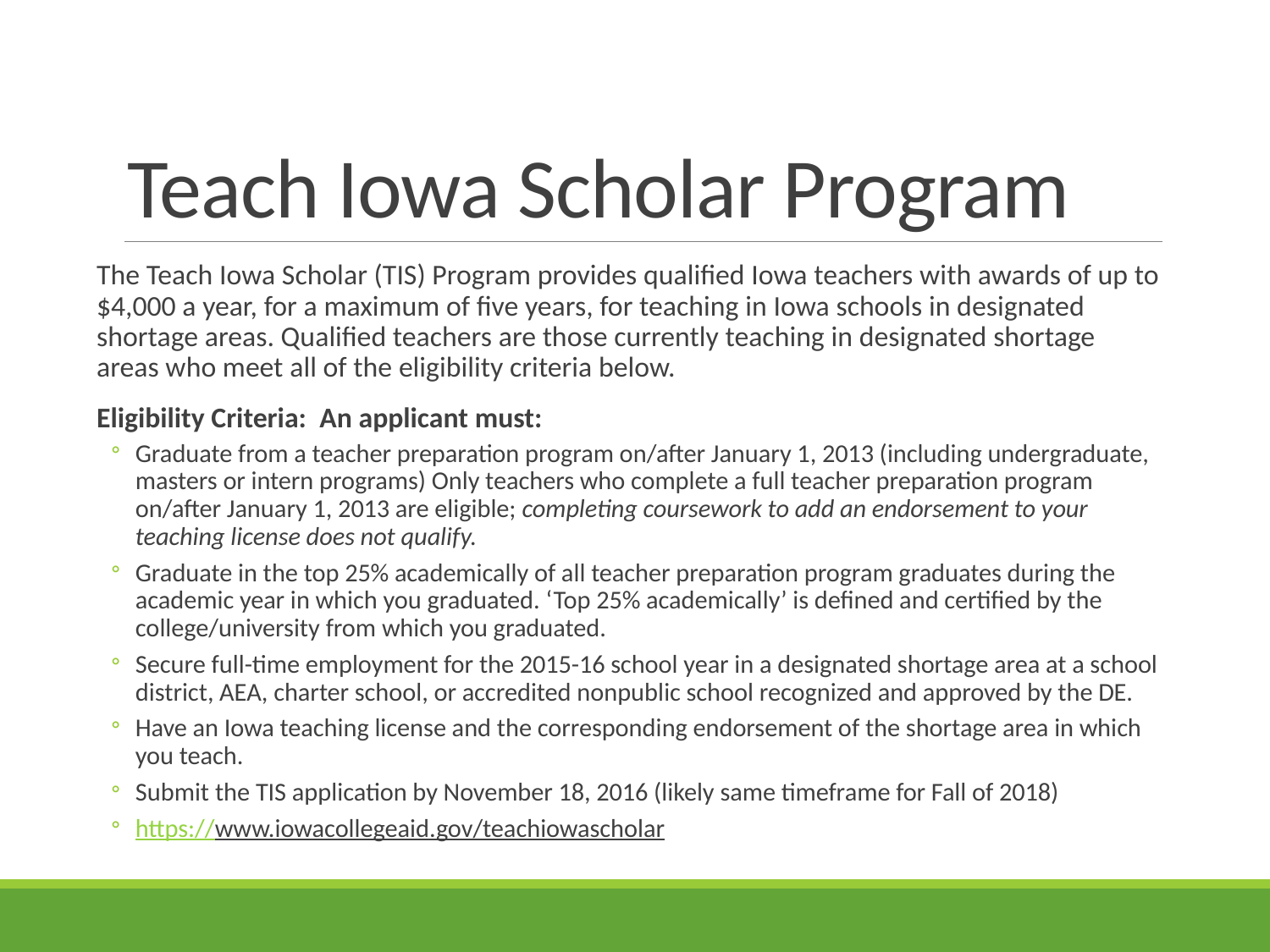

# Teach Iowa Scholar Program
The Teach Iowa Scholar (TIS) Program provides qualified Iowa teachers with awards of up to $4,000 a year, for a maximum of five years, for teaching in Iowa schools in designated shortage areas. Qualified teachers are those currently teaching in designated shortage areas who meet all of the eligibility criteria below.
Eligibility Criteria:  An applicant must:
Graduate from a teacher preparation program on/after January 1, 2013 (including undergraduate, masters or intern programs) Only teachers who complete a full teacher preparation program on/after January 1, 2013 are eligible; completing coursework to add an endorsement to your teaching license does not qualify.
Graduate in the top 25% academically of all teacher preparation program graduates during the academic year in which you graduated. ‘Top 25% academically’ is defined and certified by the college/university from which you graduated.
Secure full-time employment for the 2015-16 school year in a designated shortage area at a school district, AEA, charter school, or accredited nonpublic school recognized and approved by the DE.
Have an Iowa teaching license and the corresponding endorsement of the shortage area in which you teach.
Submit the TIS application by November 18, 2016 (likely same timeframe for Fall of 2018)
https://www.iowacollegeaid.gov/teachiowascholar